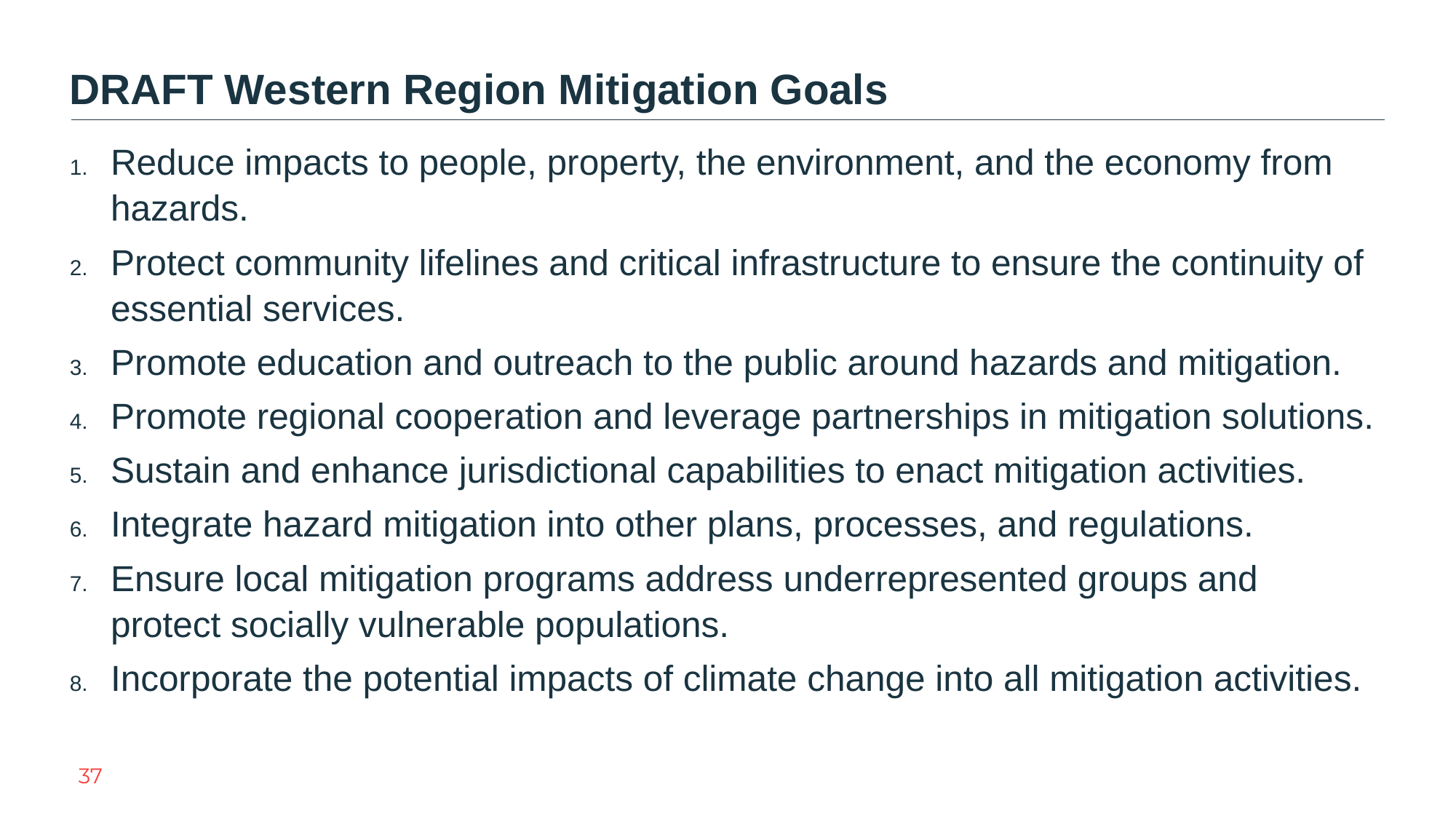

DRAFT Western Region Mitigation Goals
Reduce impacts to people, property, the environment, and the economy from hazards.
Protect community lifelines and critical infrastructure to ensure the continuity of essential services.
Promote education and outreach to the public around hazards and mitigation.
Promote regional cooperation and leverage partnerships in mitigation solutions.
Sustain and enhance jurisdictional capabilities to enact mitigation activities.
Integrate hazard mitigation into other plans, processes, and regulations.
Ensure local mitigation programs address underrepresented groups and protect socially vulnerable populations.
Incorporate the potential impacts of climate change into all mitigation activities.